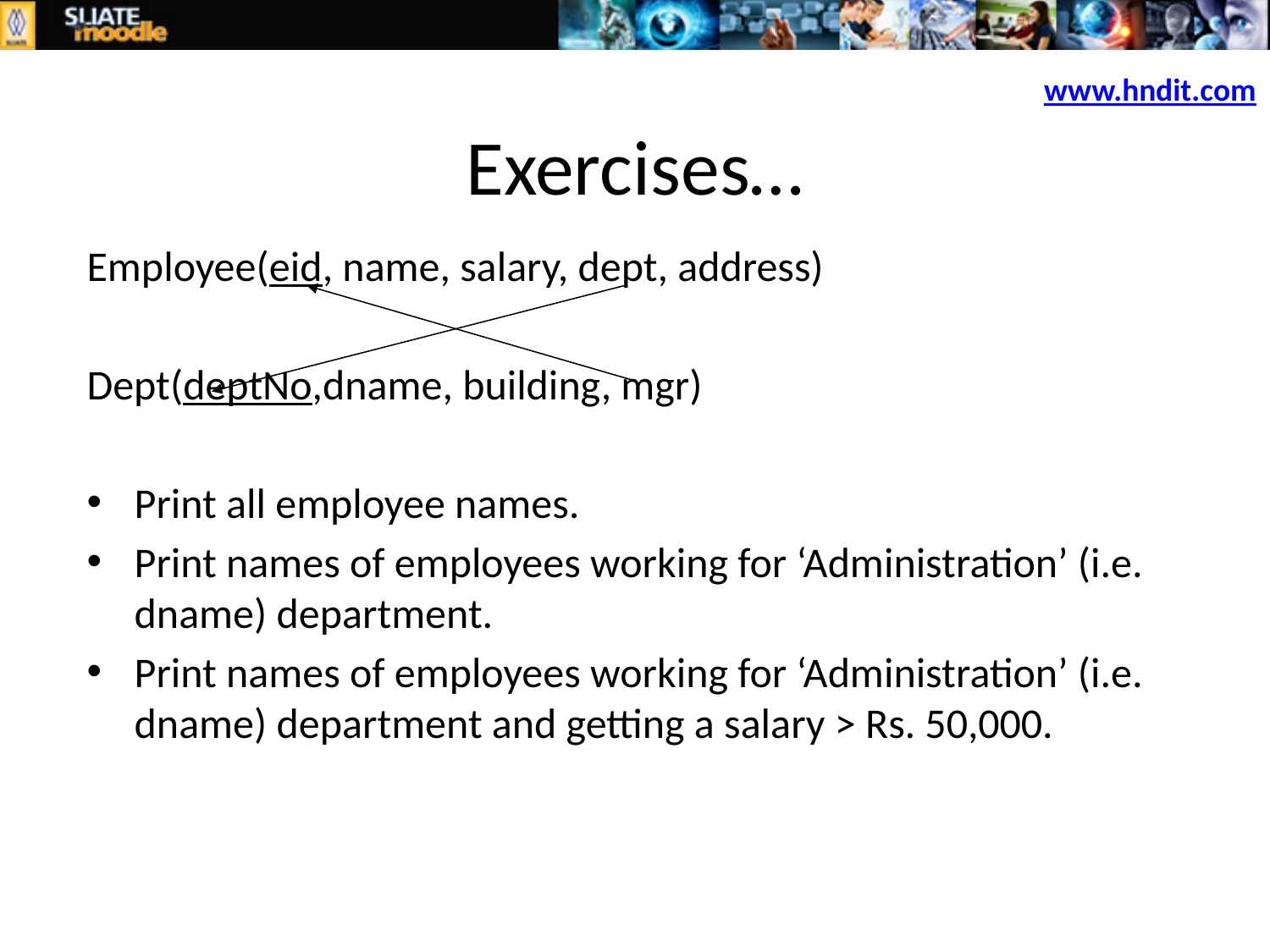

Exercises…
www.hndit.com
Employee(eid, name, salary, dept, address)

Dept(deptNo,dname, building, mgr)

Print all employee names.
Print names of employees working for ‘Administration’ (i.e. dname) department.
Print names of employees working for ‘Administration’ (i.e. dname) department and getting a salary > Rs. 50,000.